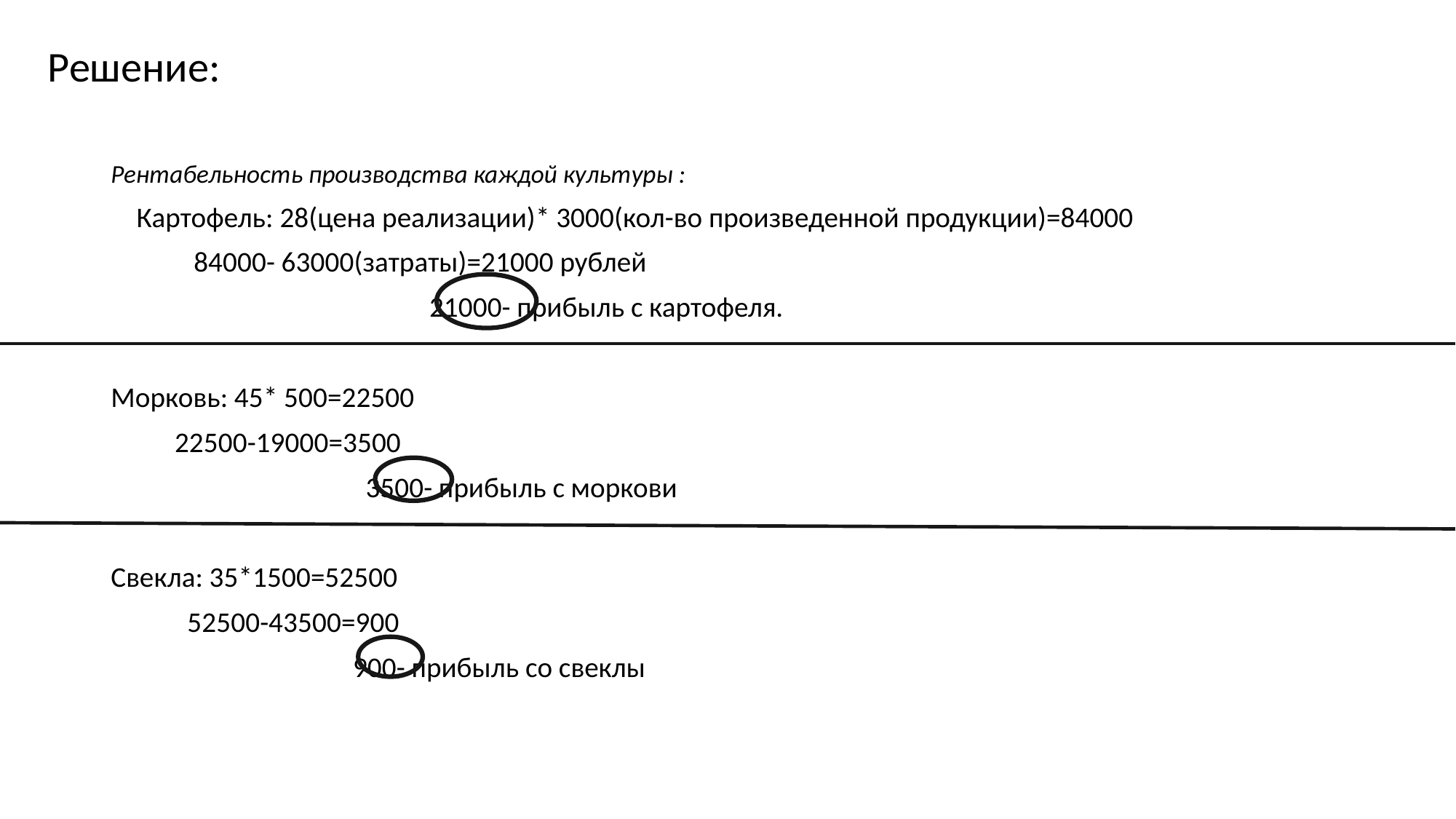

# Решение:
Рентабельность производства каждой культуры :
    Картофель: 28(цена реализации)* 3000(кол-во произведенной продукции)=84000
             84000- 63000(затраты)=21000 рублей
                                                  21000- прибыль с картофеля.

Морковь: 45* 500=22500
          22500-19000=3500
                                        3500- прибыль с моркови

Свекла: 35*1500=52500
            52500-43500=900
                                      900- прибыль со свеклы